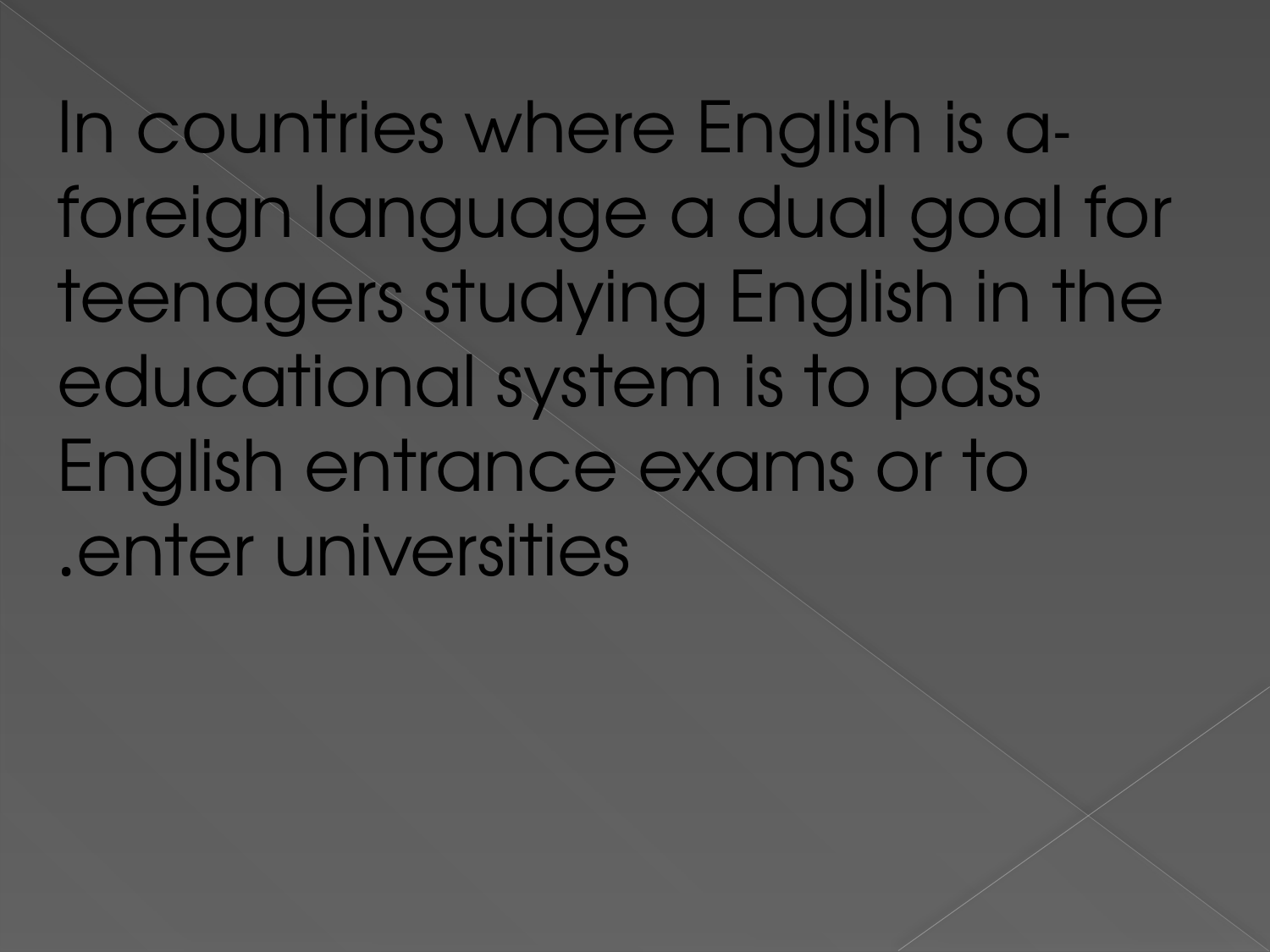

-In countries where English is a foreign language a dual goal for teenagers studying English in the educational system is to pass English entrance exams or to enter universities.